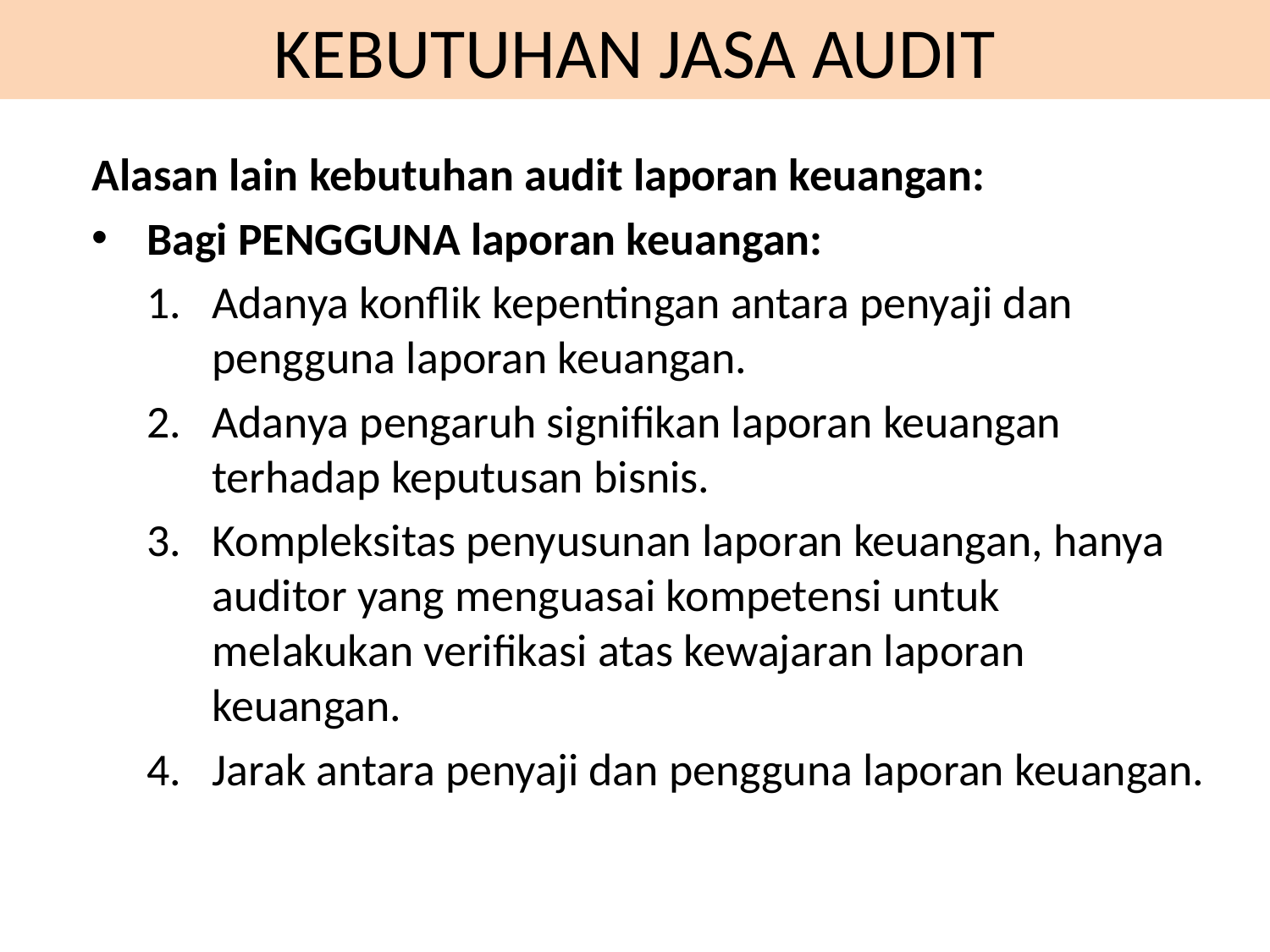

# KEBUTUHAN JASA AUDIT
Alasan lain kebutuhan audit laporan keuangan:
Bagi PENGGUNA laporan keuangan:
Adanya konflik kepentingan antara penyaji dan pengguna laporan keuangan.
Adanya pengaruh signifikan laporan keuangan terhadap keputusan bisnis.
Kompleksitas penyusunan laporan keuangan, hanya auditor yang menguasai kompetensi untuk melakukan verifikasi atas kewajaran laporan keuangan.
Jarak antara penyaji dan pengguna laporan keuangan.
17